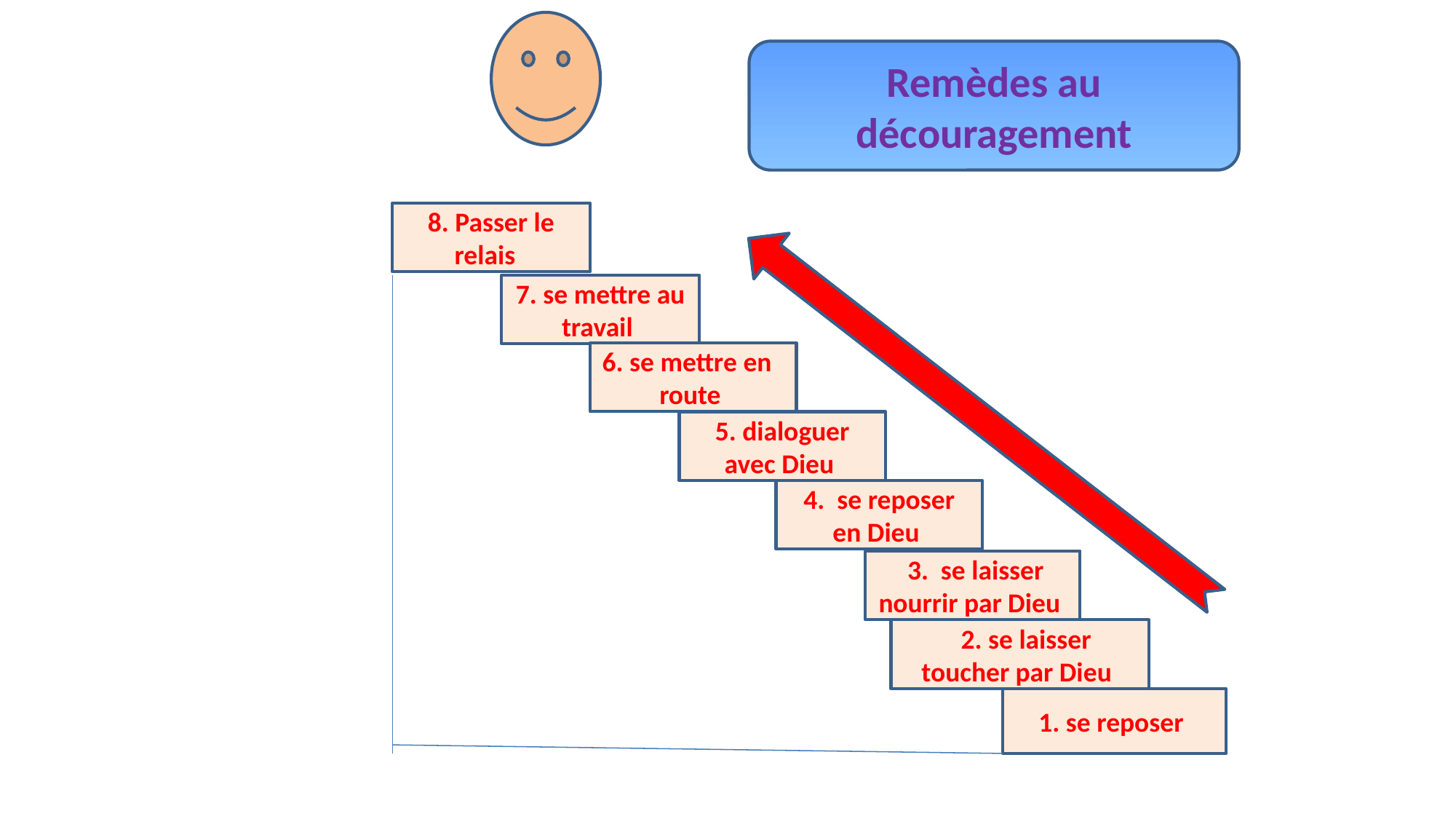

Remèdes au découragement
8. Passer le relais
7. se mettre au travail
6. se mettre en   route

5. dialoguer avec Dieu
4.  se reposer en Dieu
 3.  se laisser nourrir par Dieu
  2. se laisser toucher par Dieu
1. se reposer